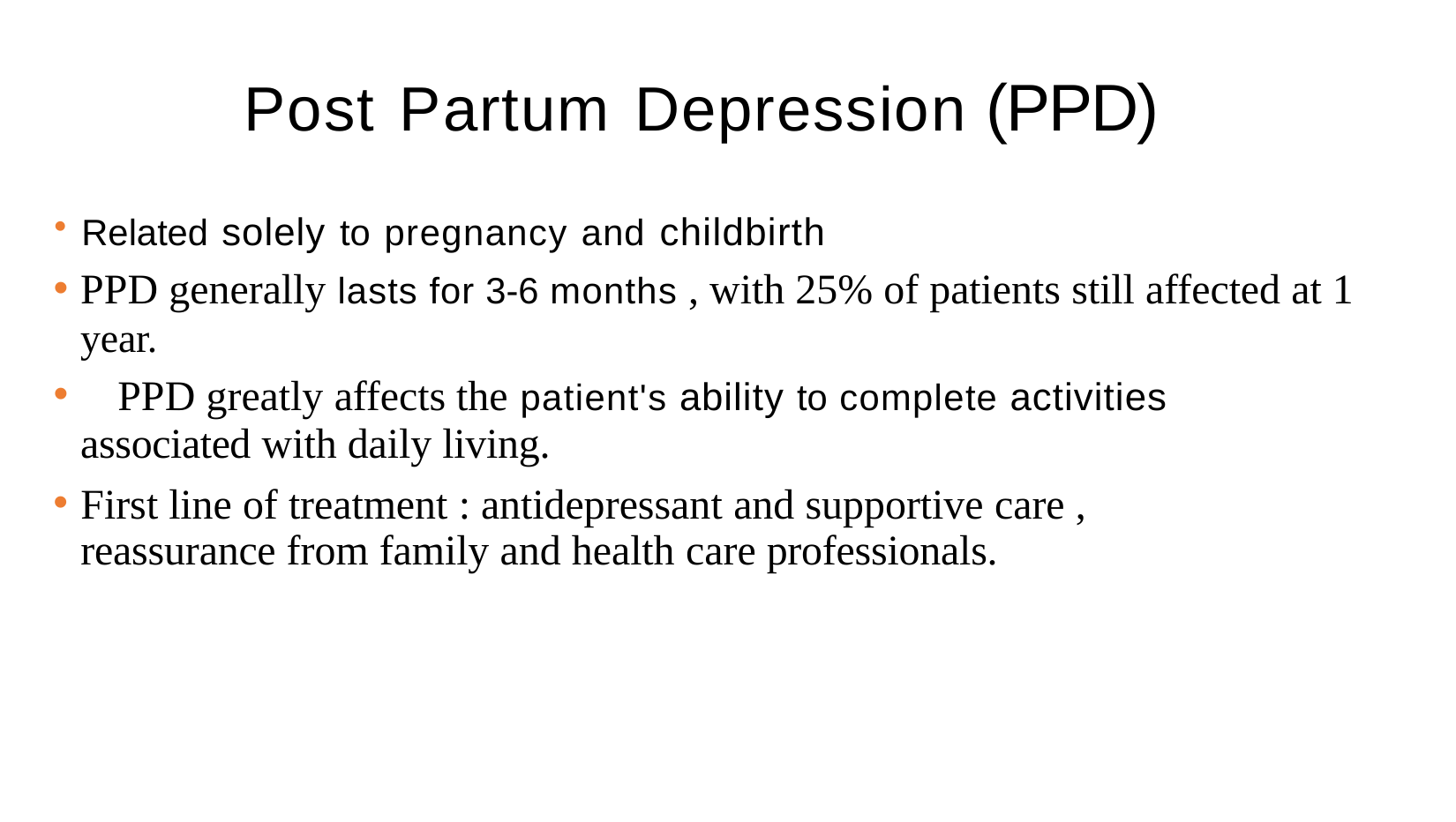

# Post Partum Depression (PPD)
Related solely to pregnancy and childbirth
PPD generally lasts for 3-6 months , with 25% of patients still affected at 1
year.
PPD greatly affects the patient's ability to complete activities
associated with daily living.
First line of treatment : antidepressant and supportive care , reassurance from family and health care professionals.